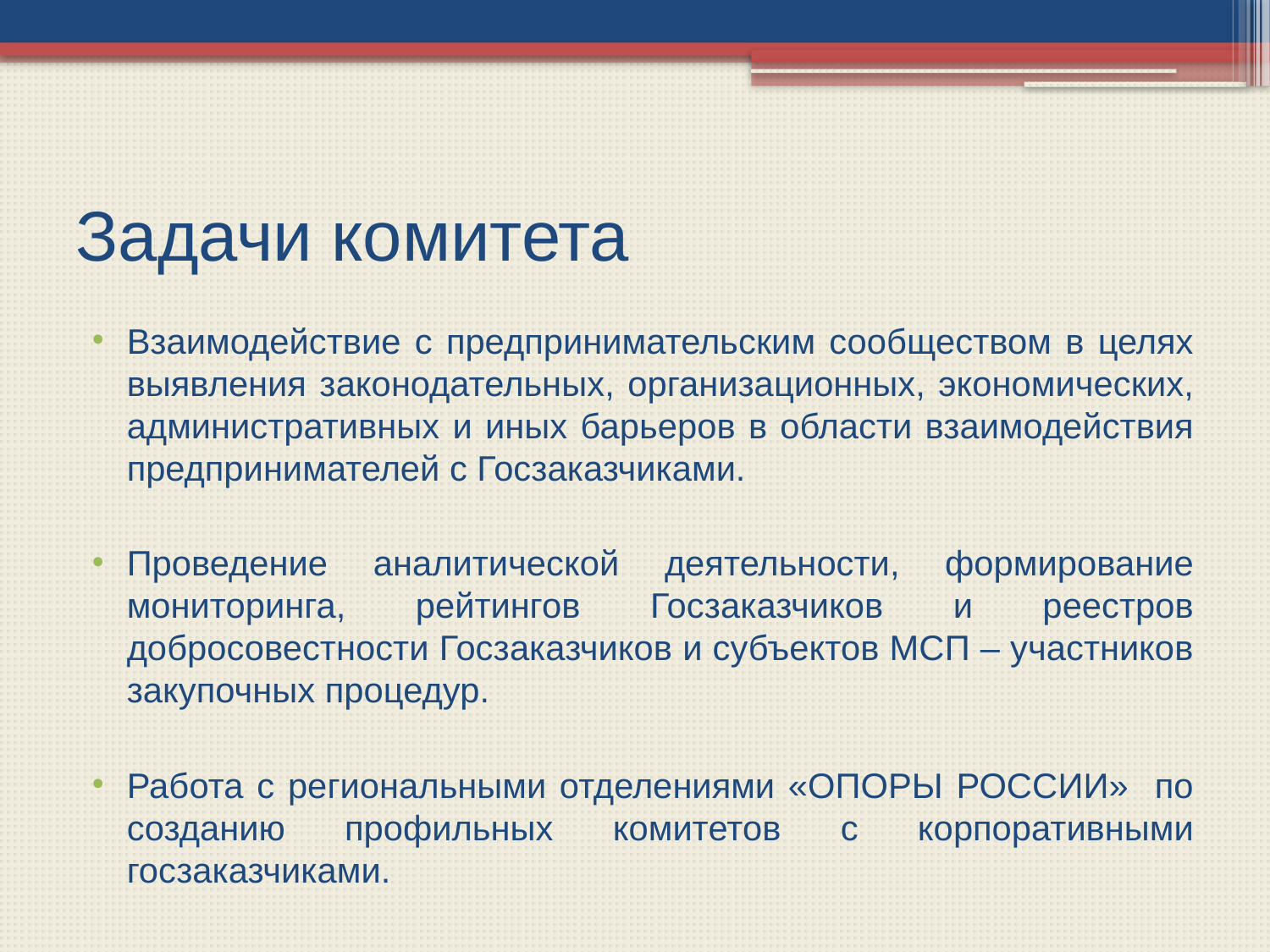

# Задачи комитета
Взаимодействие с предпринимательским сообществом в целях выявления законодательных, организационных, экономических, административных и иных барьеров в области взаимодействия предпринимателей с Госзаказчиками.

Проведение аналитической деятельности, формирование мониторинга, рейтингов Госзаказчиков и реестров добросовестности Госзаказчиков и субъектов МСП – участников закупочных процедур.

Работа с региональными отделениями «ОПОРЫ РОССИИ»  по созданию профильных комитетов с корпоративными госзаказчиками.